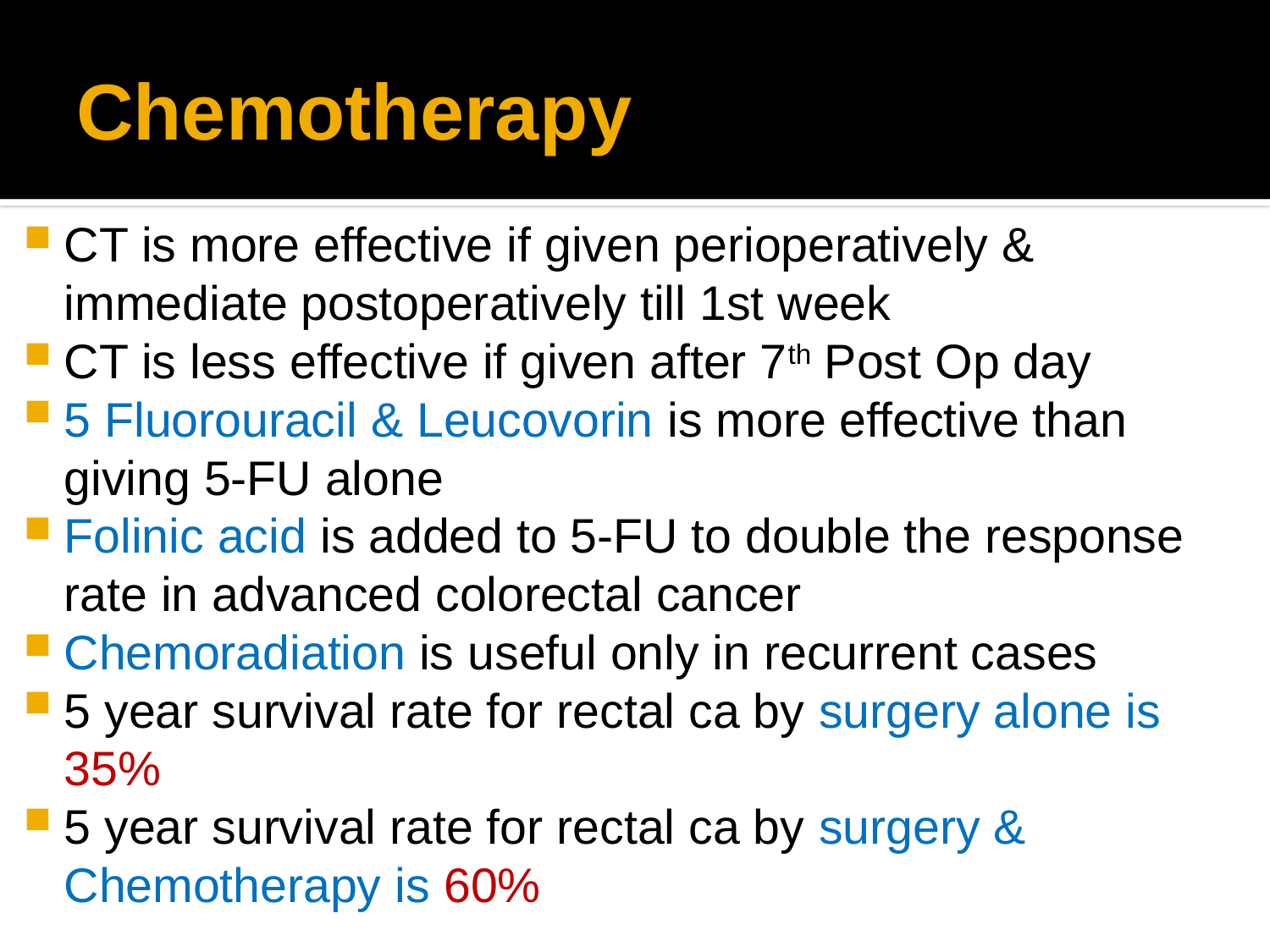

# Chemotherapy
CT is more effective if given perioperatively & immediate postoperatively till 1st week
CT is less effective if given after 7th Post Op day
5 Fluorouracil & Leucovorin is more effective than giving 5-FU alone
Folinic acid is added to 5-FU to double the response rate in advanced colorectal cancer
Chemoradiation is useful only in recurrent cases
5 year survival rate for rectal ca by surgery alone is 35%
5 year survival rate for rectal ca by surgery & Chemotherapy is 60%